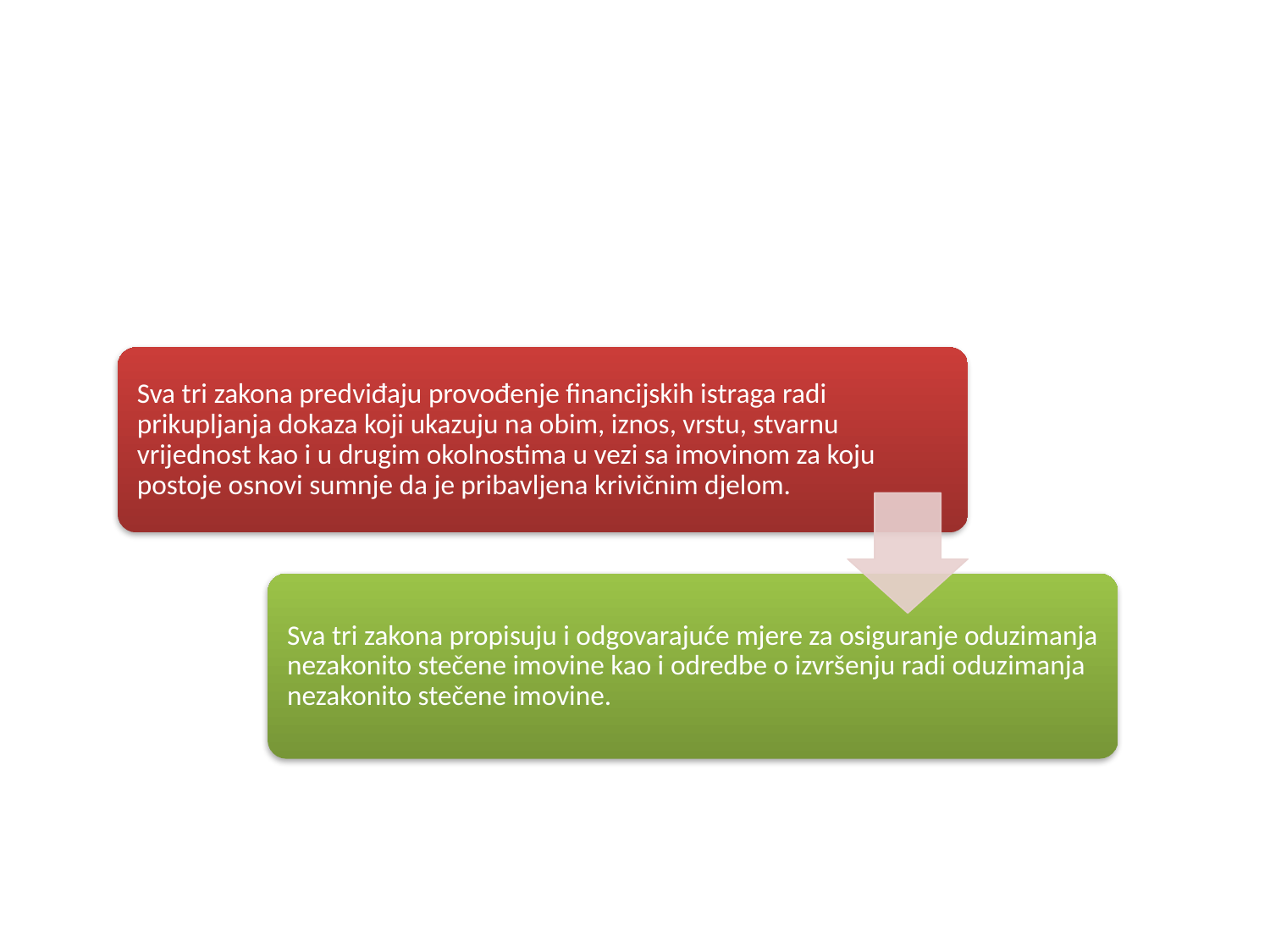

#
Sva tri zakona predviđaju provođenje financijskih istraga radi prikupljanja dokaza koji ukazuju na obim, iznos, vrstu, stvarnu vrijednost kao i u drugim okolnostima u vezi sa imovinom za koju postoje osnovi sumnje da je pribavljena krivičnim djelom.
Sva tri zakona propisuju i odgovarajuće mjere za osiguranje oduzimanja nezakonito stečene imovine kao i odredbe o izvršenju radi oduzimanja nezakonito stečene imovine.